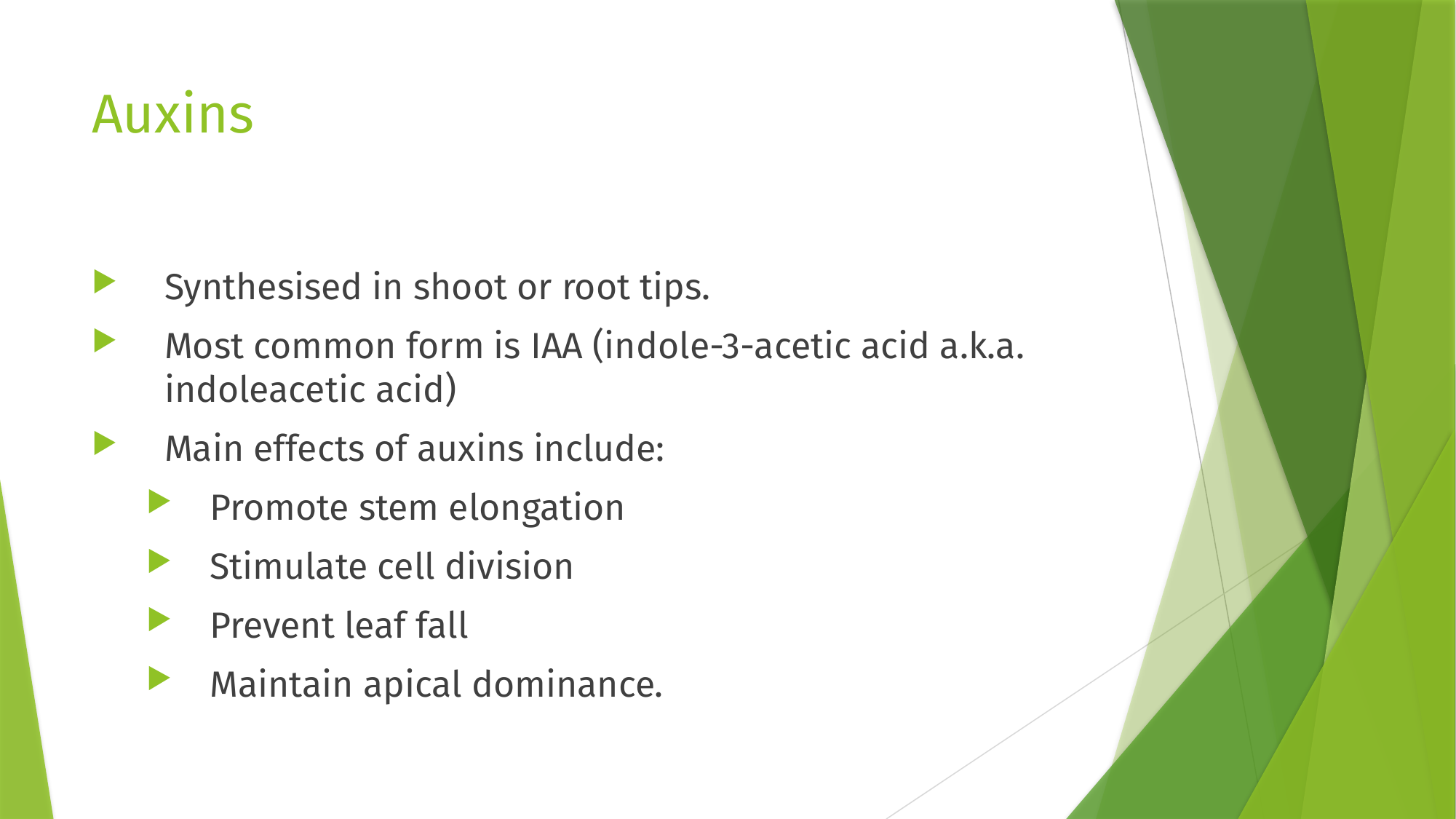

# Auxins
Synthesised in shoot or root tips.
Most common form is IAA (indole-3-acetic acid a.k.a. indoleacetic acid)
Main effects of auxins include:
Promote stem elongation
Stimulate cell division
Prevent leaf fall
Maintain apical dominance.